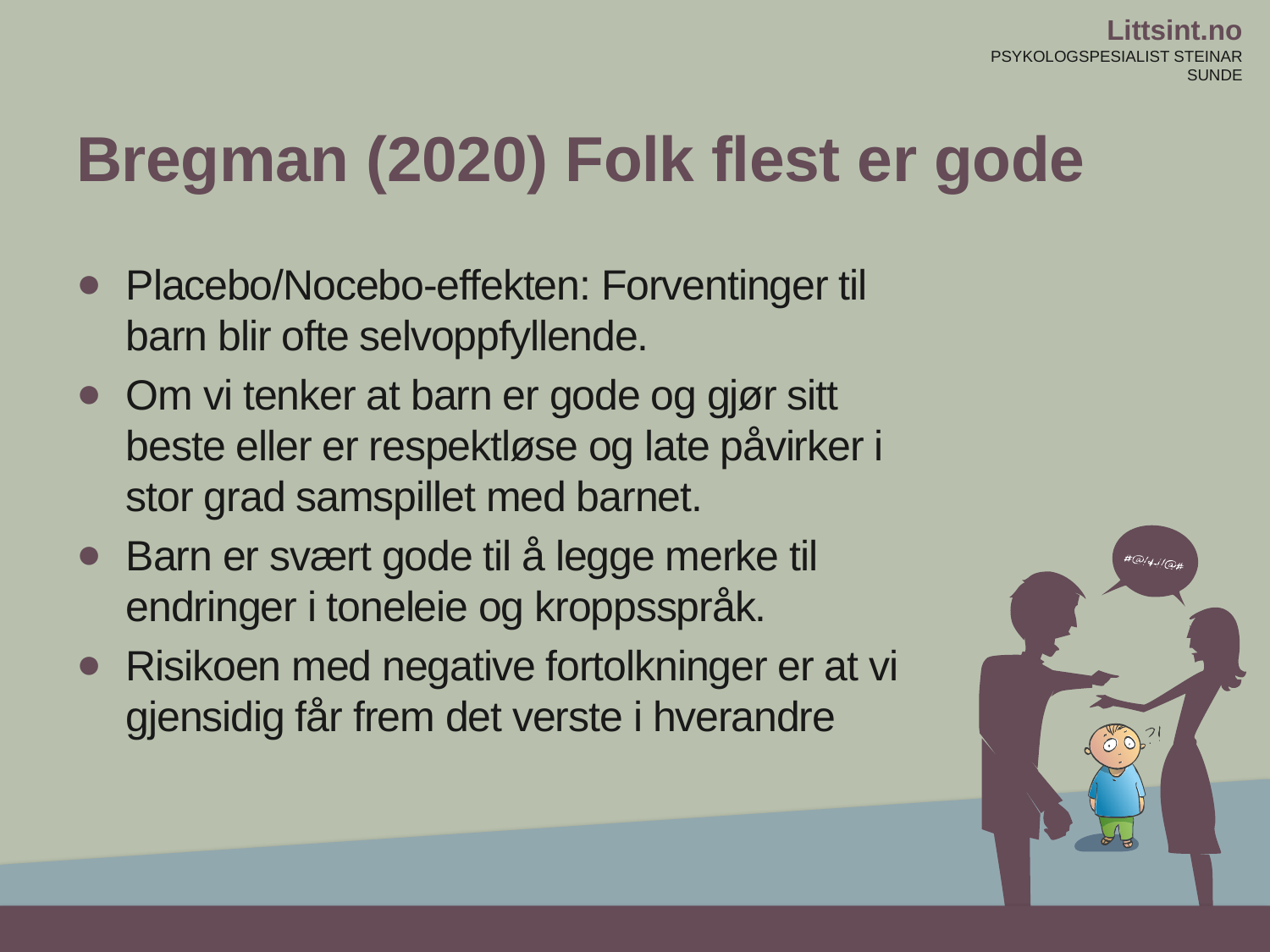

# Bregman (2020) Folk flest er gode
Placebo/Nocebo-effekten: Forventinger til barn blir ofte selvoppfyllende.
Om vi tenker at barn er gode og gjør sitt beste eller er respektløse og late påvirker i stor grad samspillet med barnet.
Barn er svært gode til å legge merke til endringer i toneleie og kroppsspråk.
Risikoen med negative fortolkninger er at vi gjensidig får frem det verste i hverandre